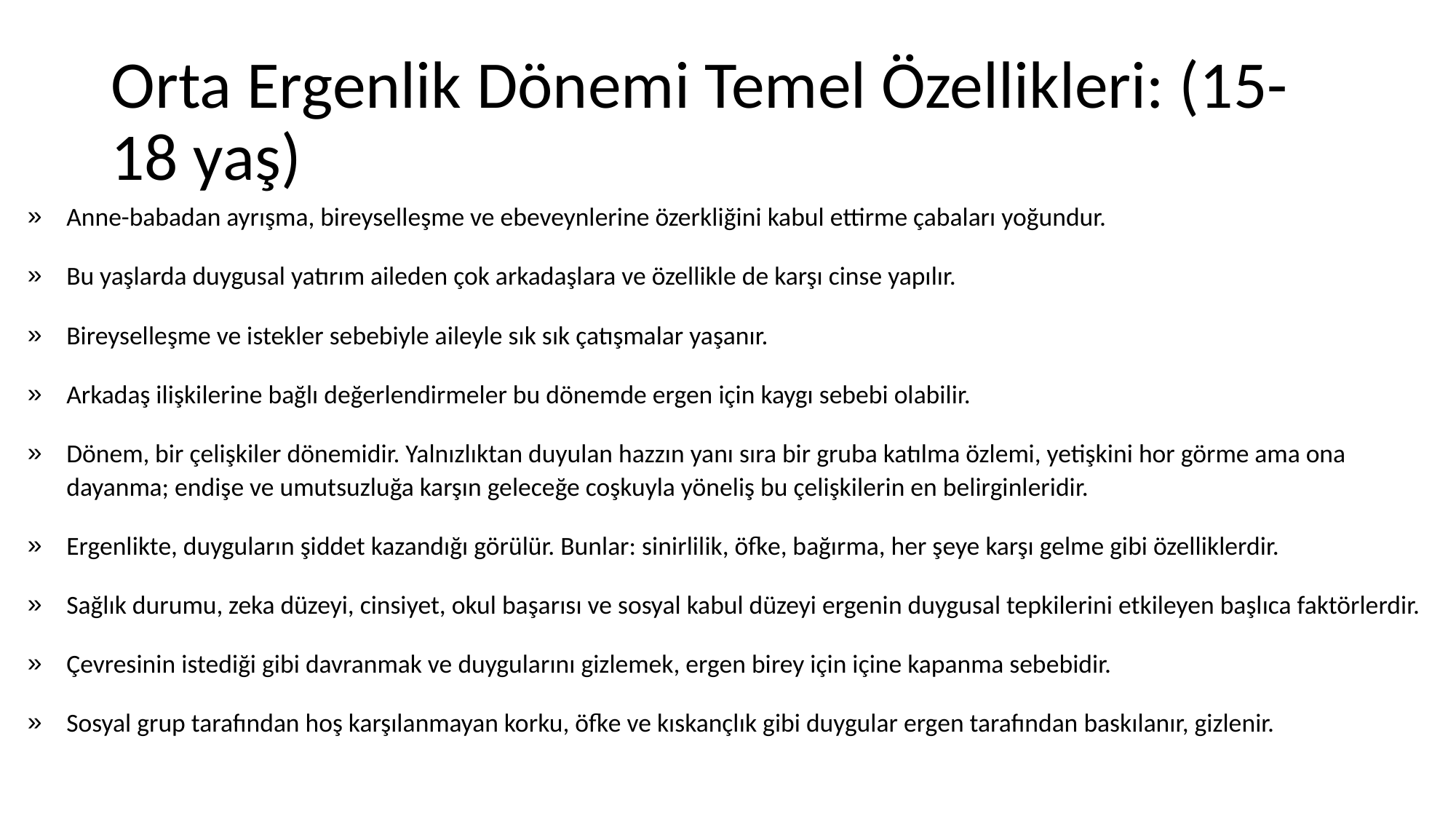

# Orta Ergenlik Dönemi Temel Özellikleri: (15-18 yaş)
Anne-babadan ayrışma, bireyselleşme ve ebeveynlerine özerkliğini kabul ettirme çabaları yoğundur.
Bu yaşlarda duygusal yatırım aileden çok arkadaşlara ve özellikle de karşı cinse yapılır.
Bireyselleşme ve istekler sebebiyle aileyle sık sık çatışmalar yaşanır.
Arkadaş ilişkilerine bağlı değerlendirmeler bu dönemde ergen için kaygı sebebi olabilir.
Dönem, bir çelişkiler dönemidir. Yalnızlıktan duyulan hazzın yanı sıra bir gruba katılma özlemi, yetişkini hor görme ama ona dayanma; endişe ve umutsuzluğa karşın geleceğe coşkuyla yöneliş bu çelişkilerin en belirginleridir.
Ergenlikte, duyguların şiddet kazandığı görülür. Bunlar: sinirlilik, öfke, bağırma, her şeye karşı gelme gibi özelliklerdir.
Sağlık durumu, zeka düzeyi, cinsiyet, okul başarısı ve sosyal kabul düzeyi ergenin duygusal tepkilerini etkileyen başlıca faktörlerdir.
Çevresinin istediği gibi davranmak ve duygularını gizlemek, ergen birey için içine kapanma sebebidir.
Sosyal grup tarafından hoş karşılanmayan korku, öfke ve kıskançlık gibi duygular ergen tarafından baskılanır, gizlenir.